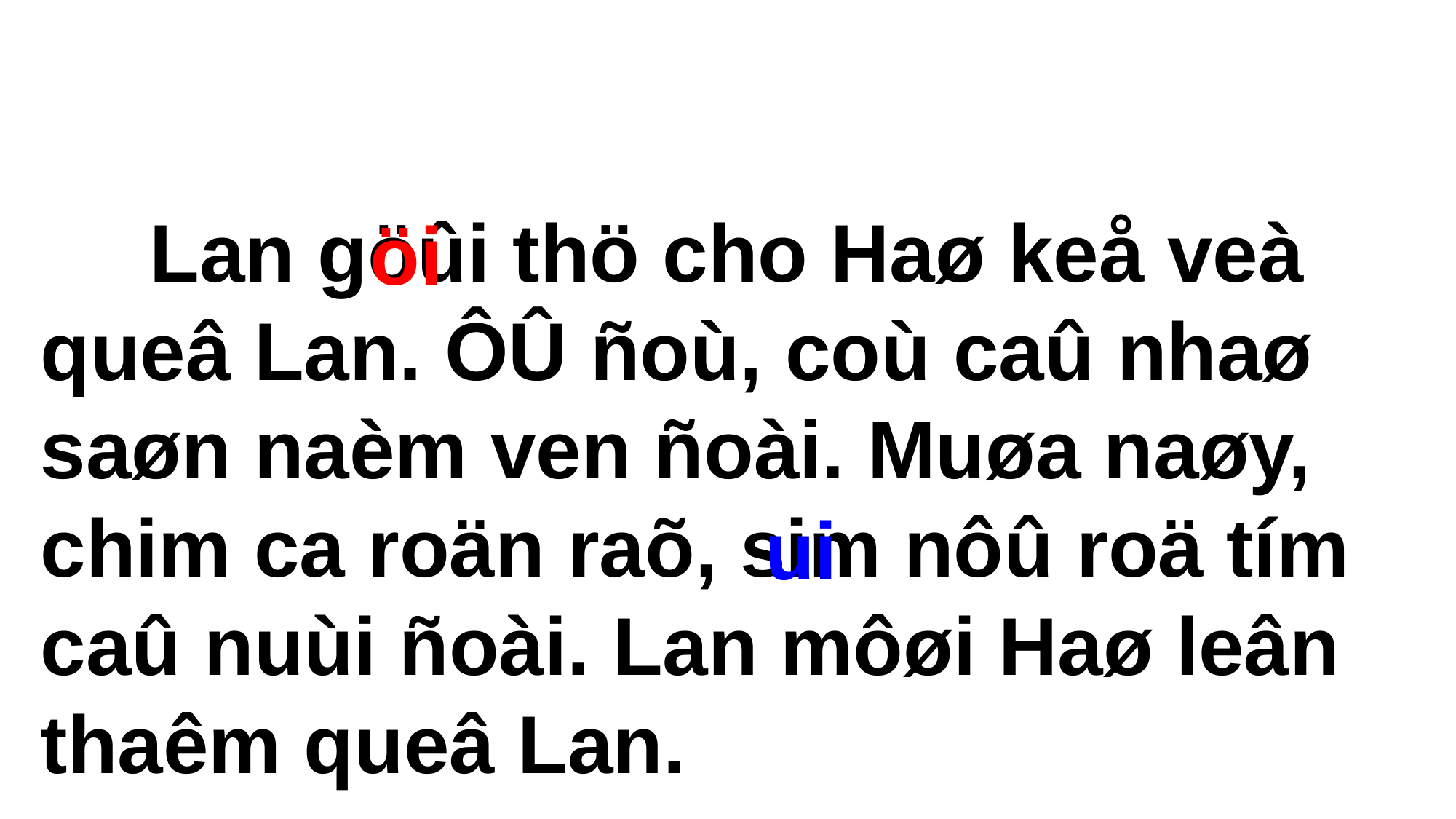

#
	Lan göûi thö cho Haø keå veà queâ Lan. ÔÛ ñoù, coù caû nhaø saøn naèm ven ñoài. Muøa naøy, chim ca roän raõ, sim nôû roä tím caû nuùi ñoài. Lan môøi Haø leân thaêm queâ Lan.
öi

ui